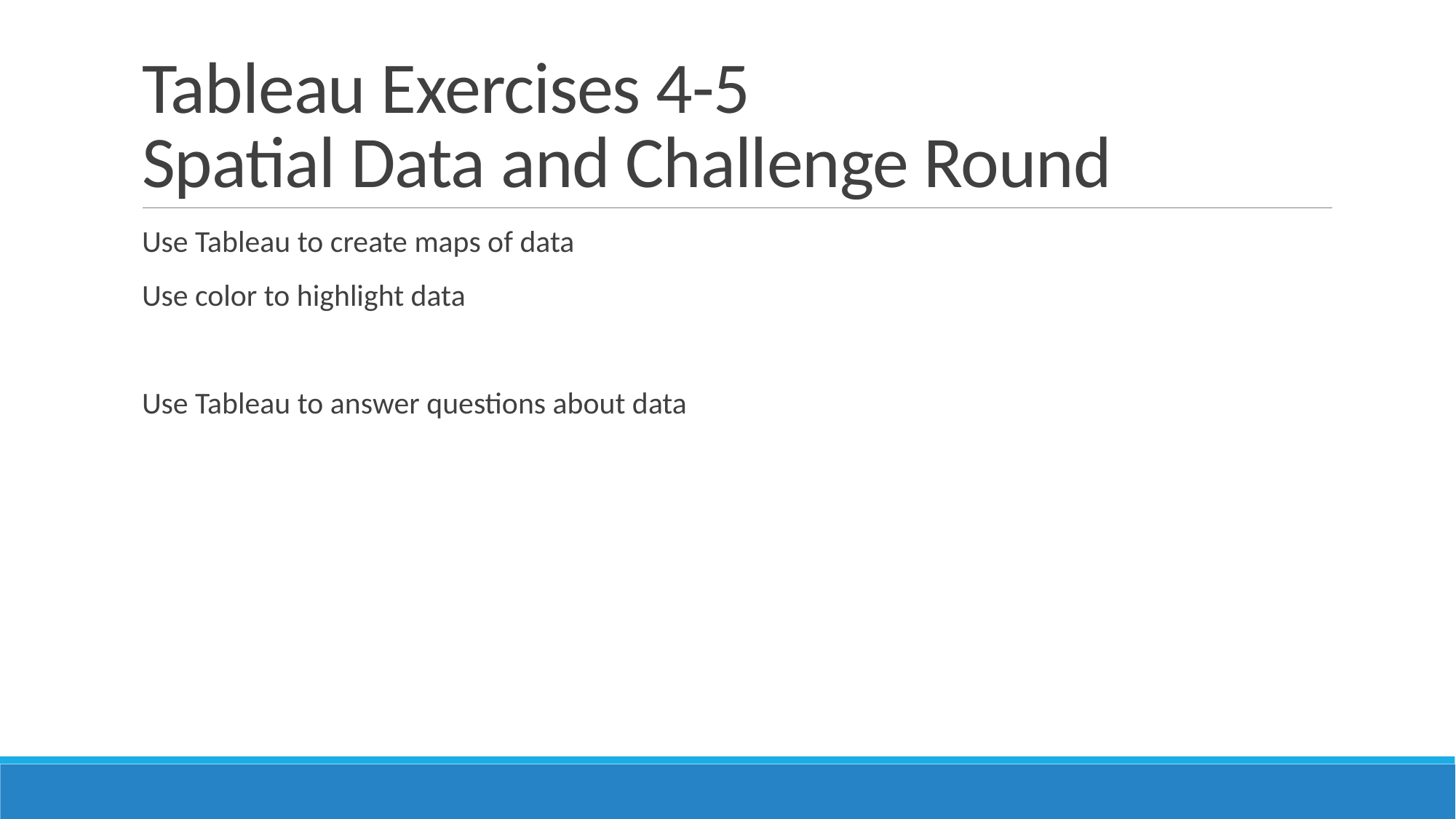

# Tableau Exercises 4-5 Spatial Data and Challenge Round
Use Tableau to create maps of data
Use color to highlight data

Use Tableau to answer questions about data